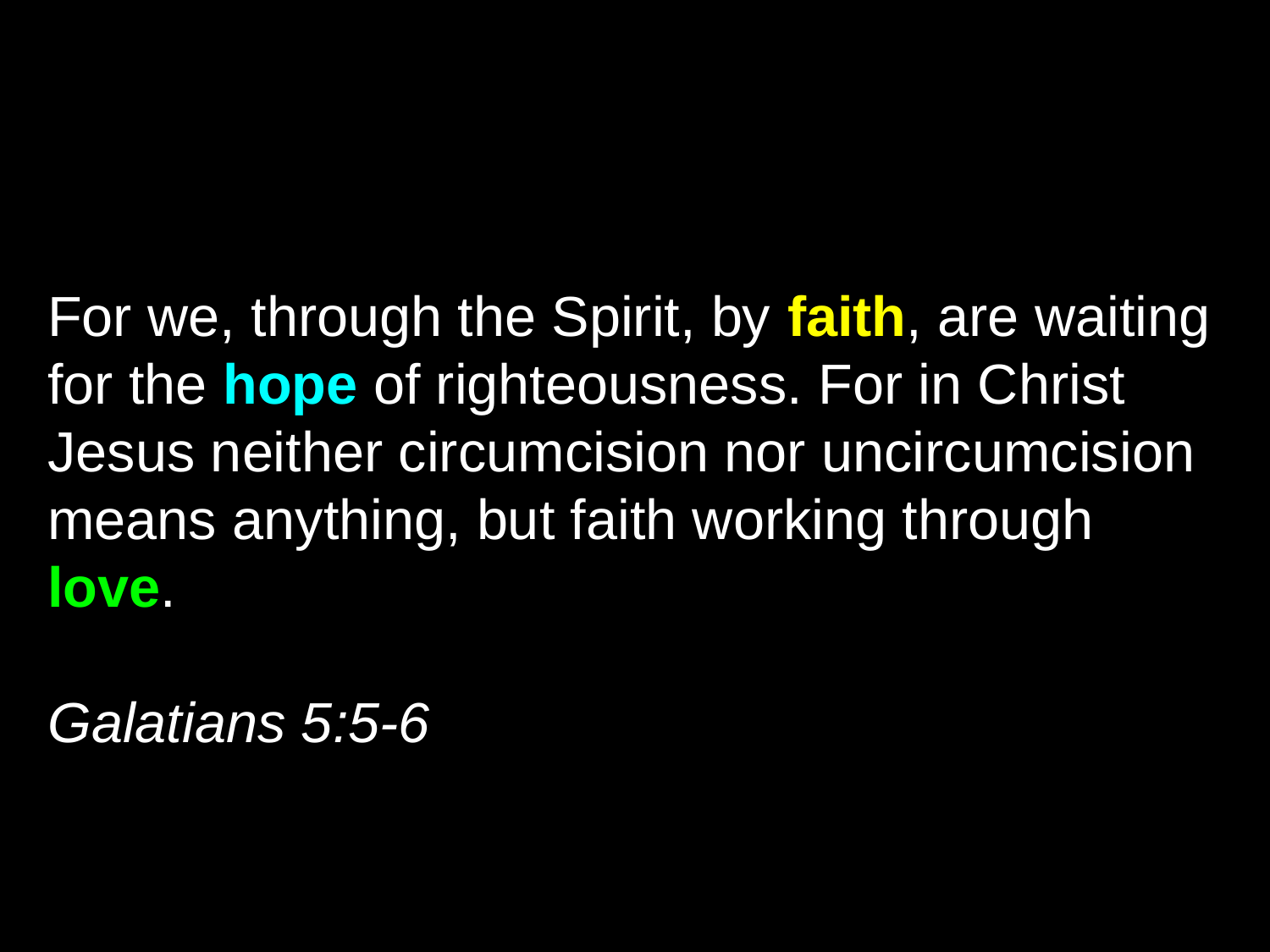

For we, through the Spirit, by faith, are waiting for the hope of righteousness. For in Christ Jesus neither circumcision nor uncircumcision means anything, but faith working through love.																   Galatians 5:5-6